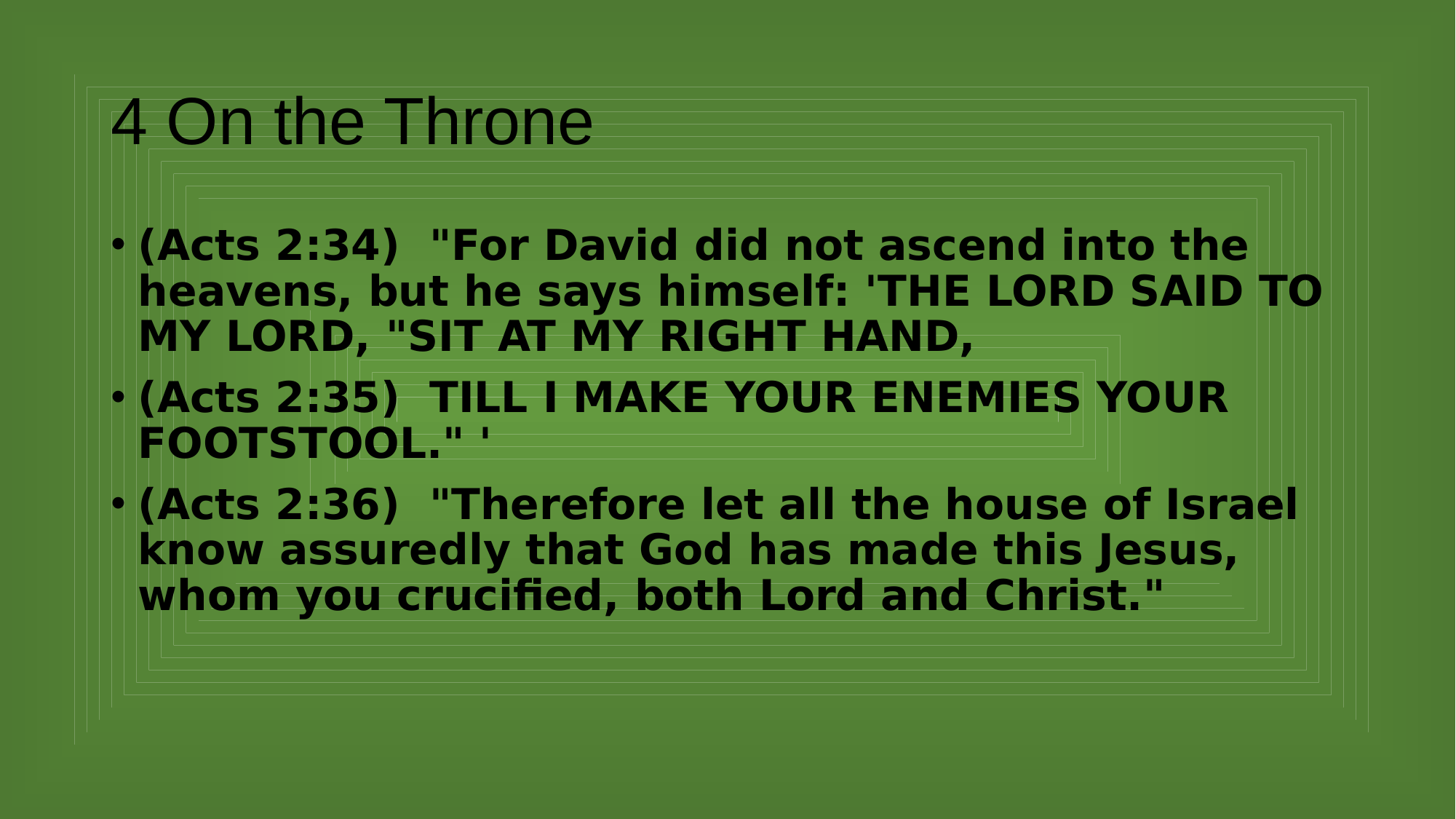

# 4 On the Throne
(Acts 2:34)  "For David did not ascend into the heavens, but he says himself: 'THE LORD SAID TO MY LORD, "SIT AT MY RIGHT HAND,
(Acts 2:35)  TILL I MAKE YOUR ENEMIES YOUR FOOTSTOOL." '
(Acts 2:36)  "Therefore let all the house of Israel know assuredly that God has made this Jesus, whom you crucified, both Lord and Christ."